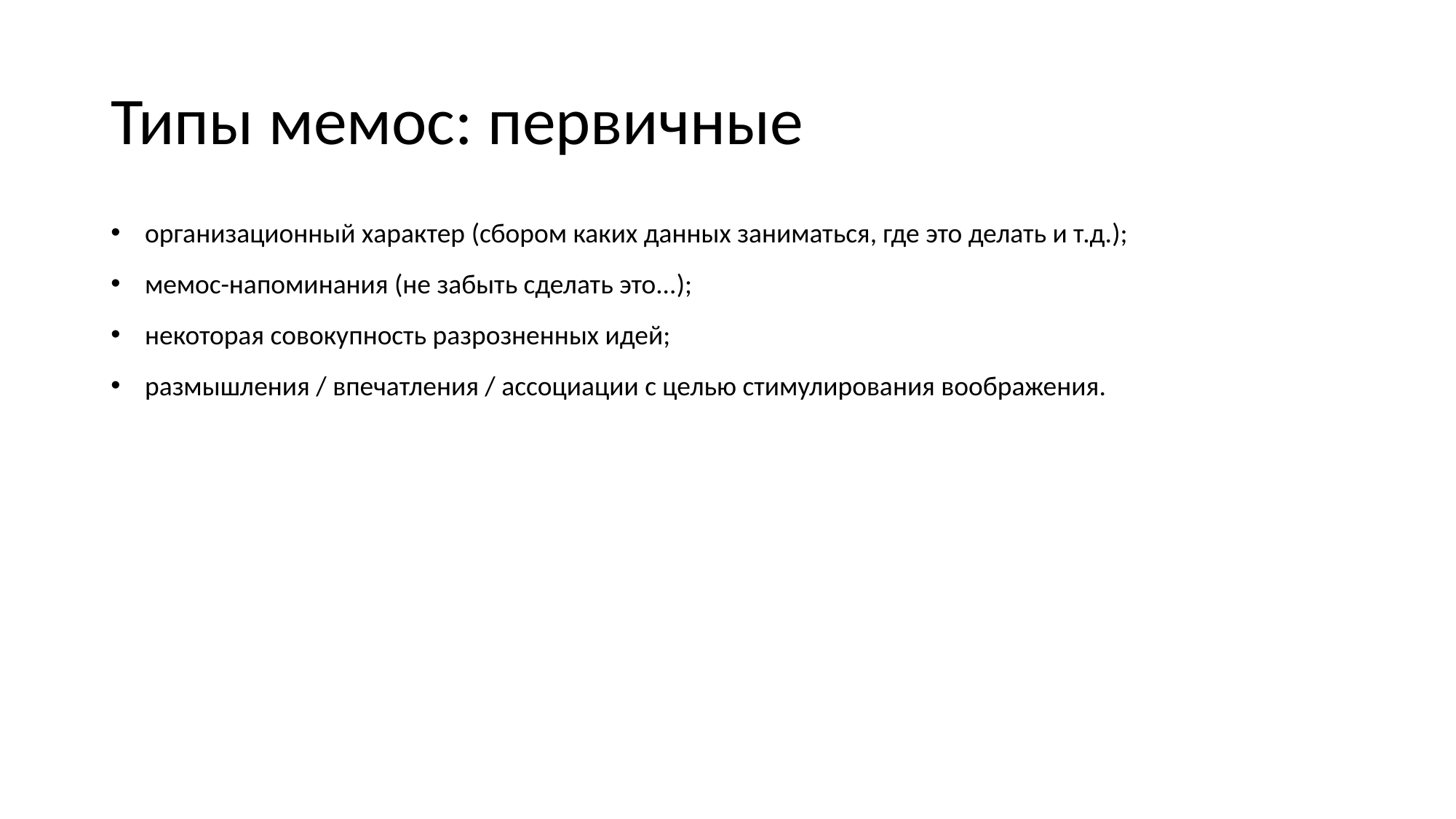

# Типы мемос: первичные
организационный характер (сбором каких данных заниматься, где это делать и т.д.);
мемос-напоминания (не забыть сделать это...);
некоторая совокупность разрозненных идей;
размышления / впечатления / ассоциации с целью стимулирования воображения.